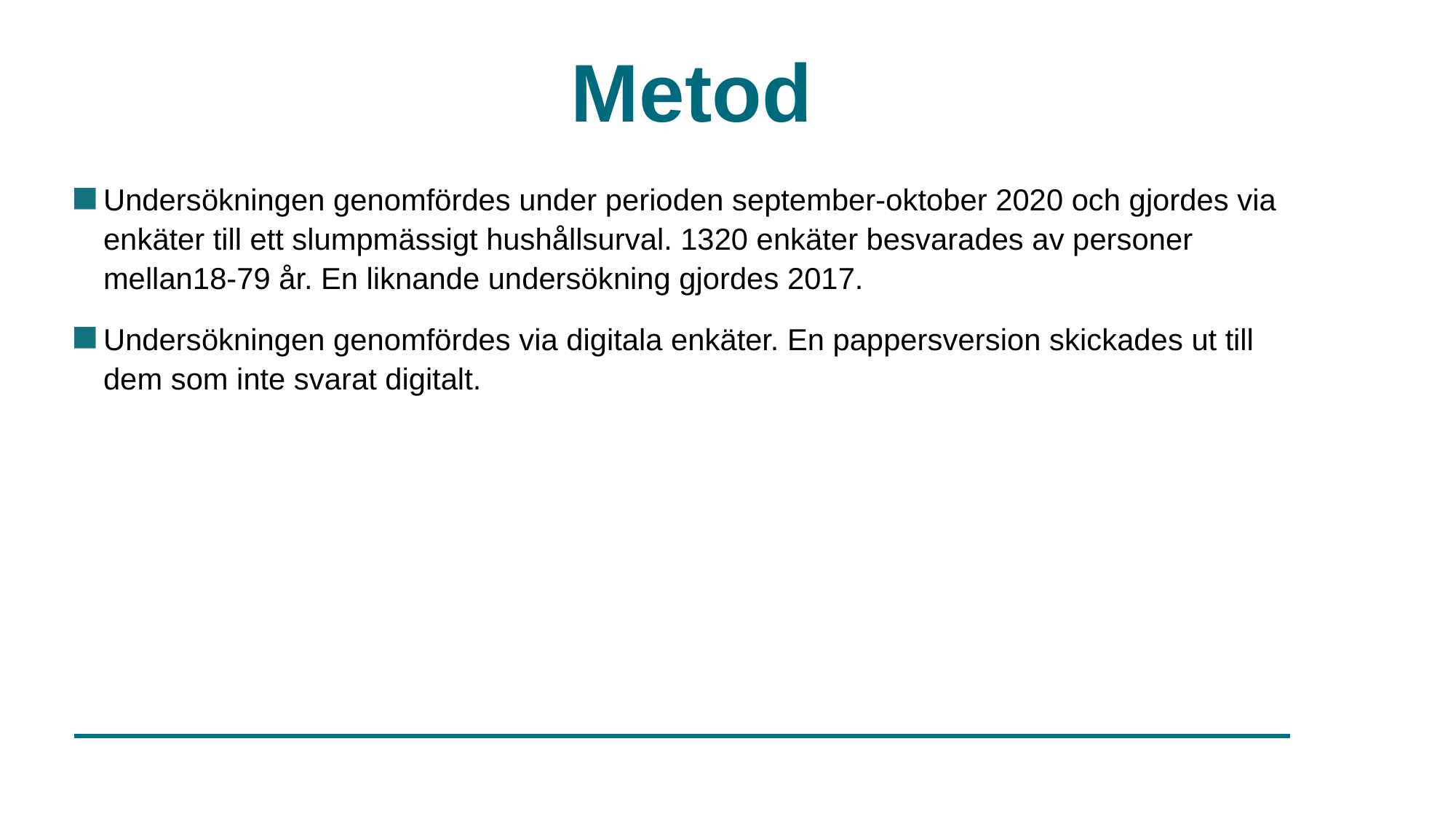

# Metod
Undersökningen genomfördes under perioden september-oktober 2020 och gjordes via enkäter till ett slumpmässigt hushållsurval. 1320 enkäter besvarades av personer mellan18-79 år. En liknande undersökning gjordes 2017.
Undersökningen genomfördes via digitala enkäter. En pappersversion skickades ut till dem som inte svarat digitalt.